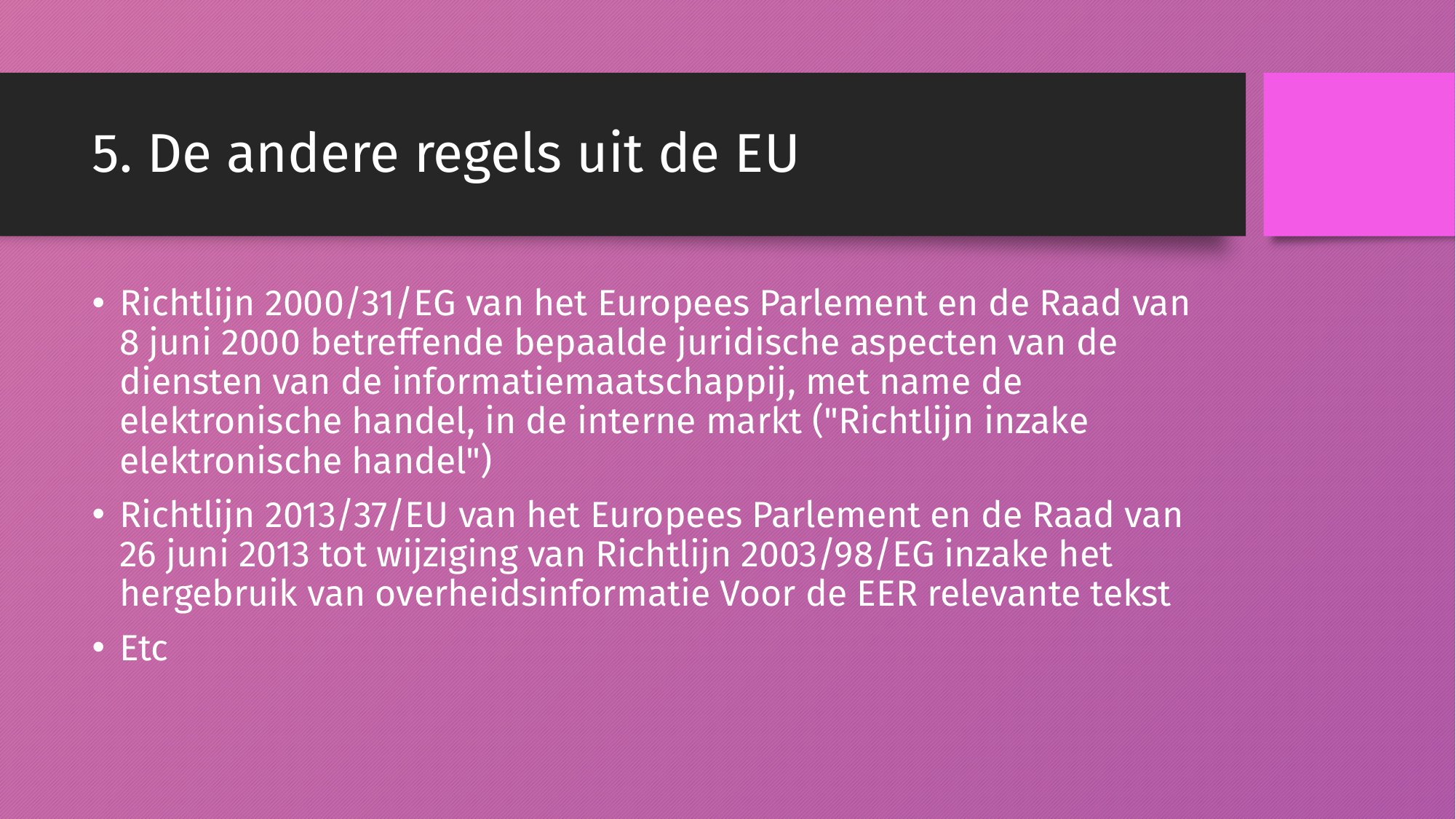

# 5. De andere regels uit de EU
Richtlijn 2000/31/EG van het Europees Parlement en de Raad van 8 juni 2000 betreffende bepaalde juridische aspecten van de diensten van de informatiemaatschappij, met name de elektronische handel, in de interne markt ("Richtlijn inzake elektronische handel")
Richtlijn 2013/37/EU van het Europees Parlement en de Raad van 26 juni 2013 tot wijziging van Richtlijn 2003/98/EG inzake het hergebruik van overheidsinformatie Voor de EER relevante tekst
Etc